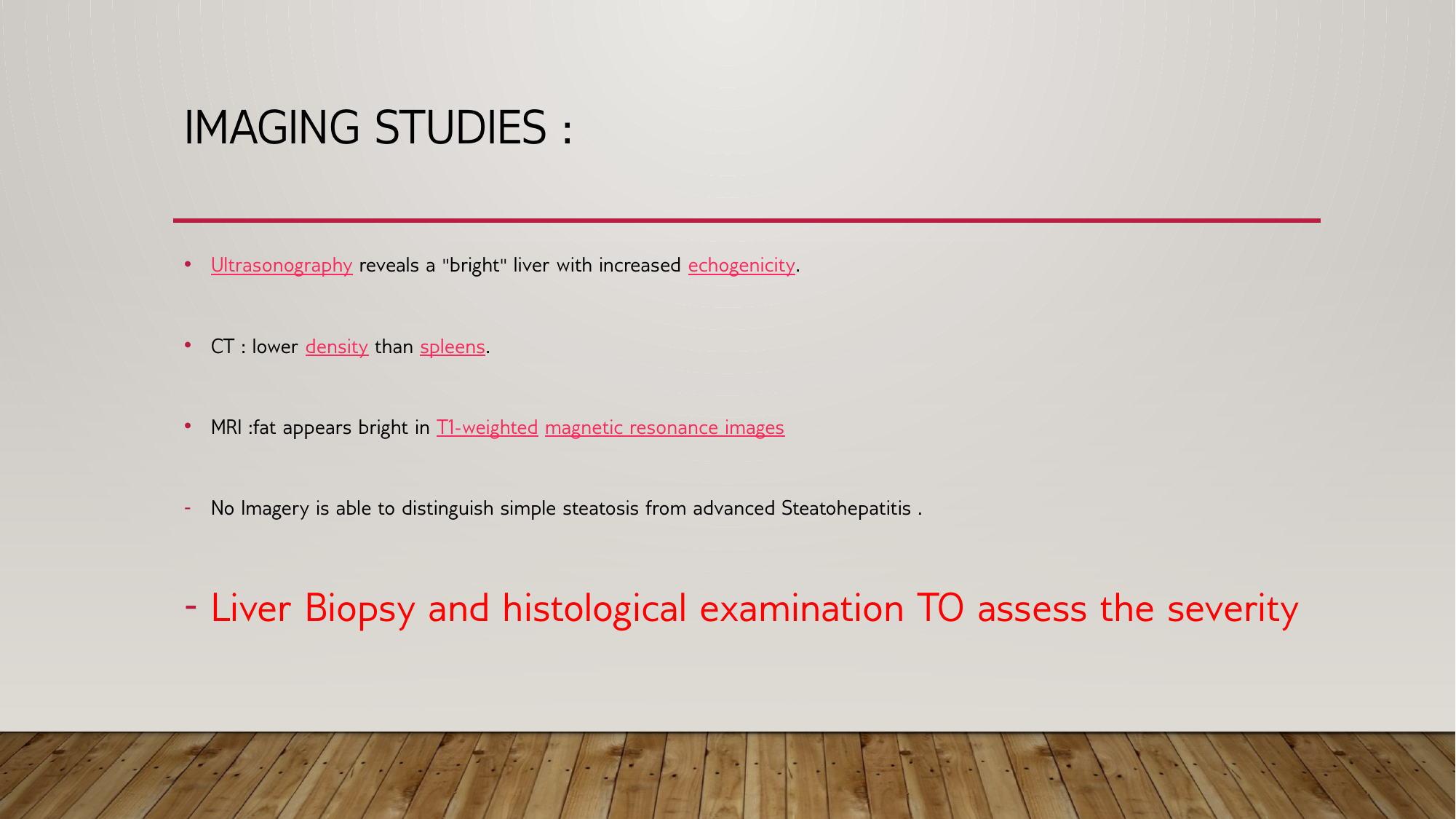

# Imaging Studies :
Ultrasonography reveals a "bright" liver with increased echogenicity.

CT : lower density than spleens.

MRI :fat appears bright in T1-weighted magnetic resonance images

No Imagery is able to distinguish simple steatosis from advanced Steatohepatitis .

Liver Biopsy and histological examination TO assess the severity